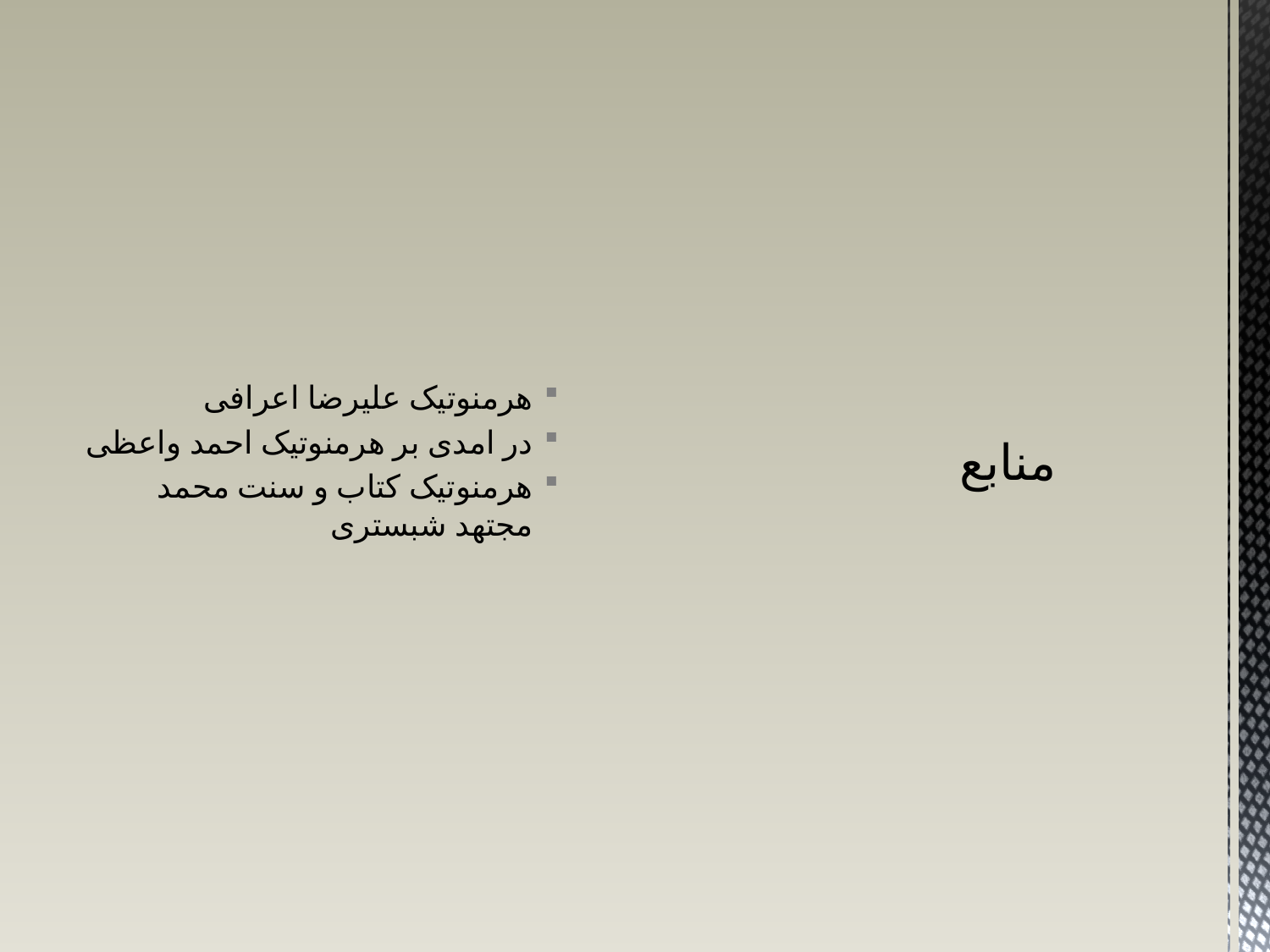

هرمنوتیک علیرضا اعرافی
در امدی بر هرمنوتیک احمد واعظی
هرمنوتیک کتاب و سنت محمد مجتهد شبستری
# منابع